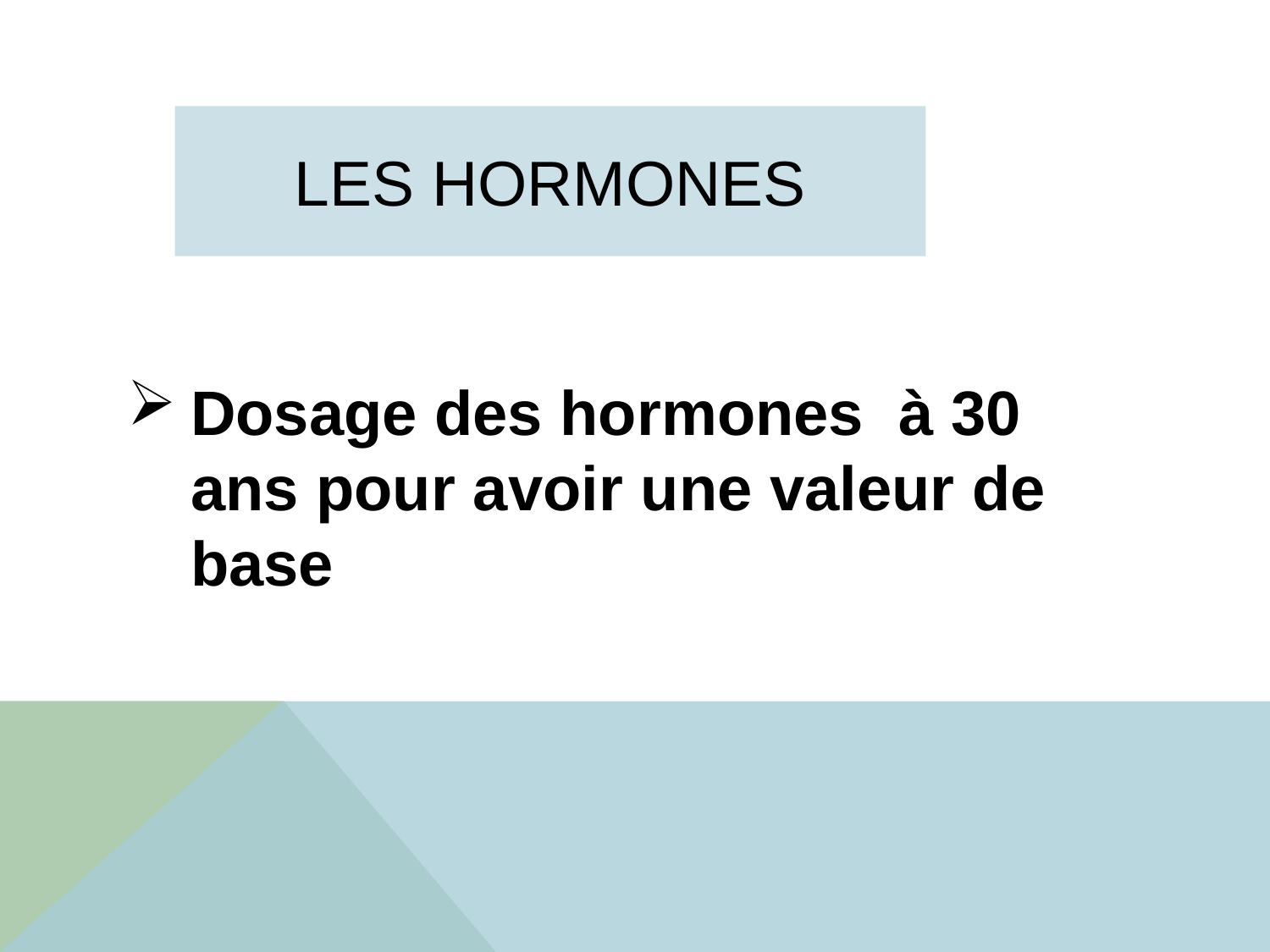

# LES HORMONES
Dosage des hormones  à 30 ans pour avoir une valeur de base